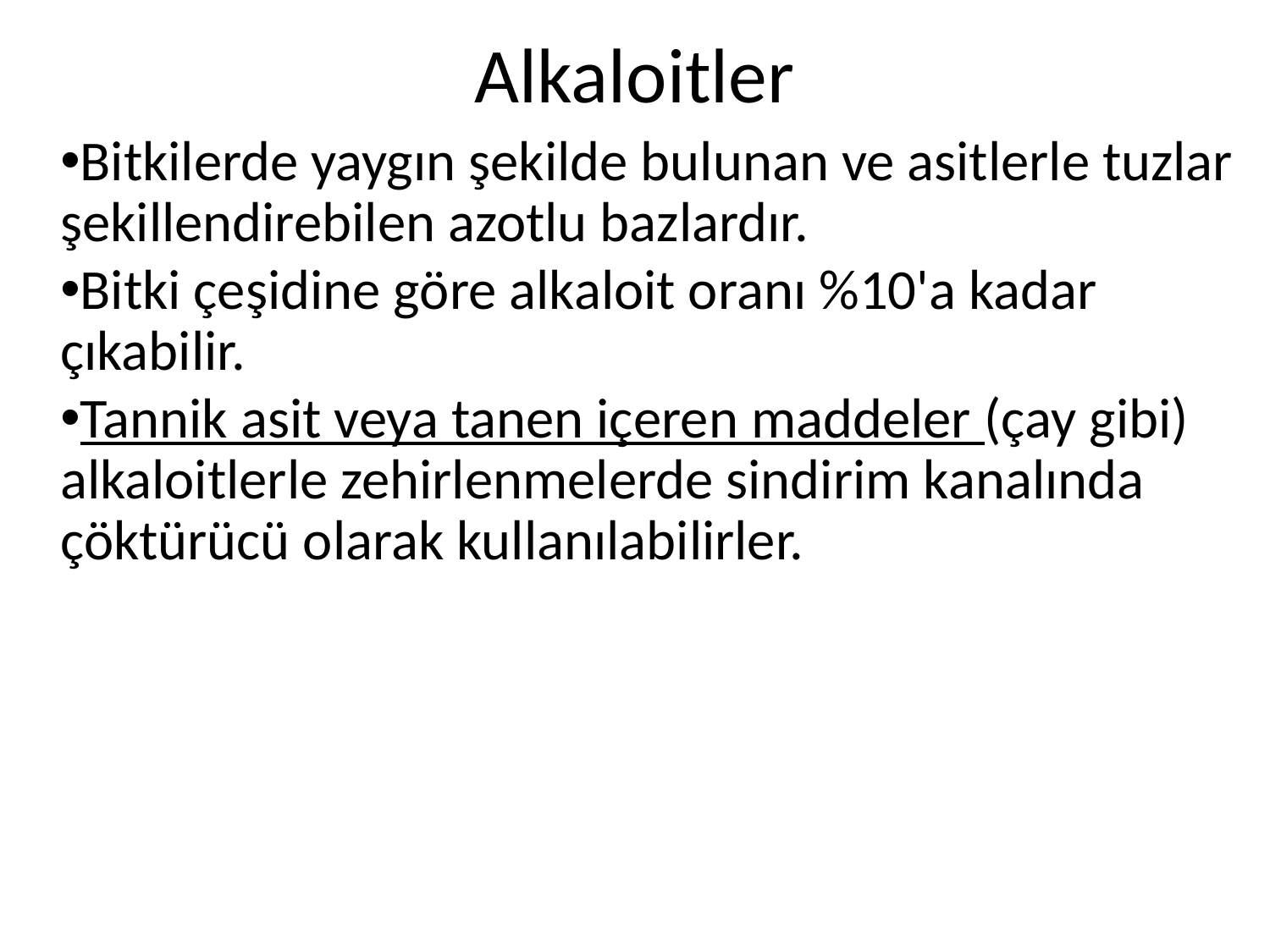

# Alkaloitler
Bitkilerde yaygın şekilde bulunan ve asitlerle tuzlar şekillendirebilen azotlu bazlardır.
Bitki çeşidine göre alkaloit oranı %10'a kadar çıkabilir.
Tannik asit veya tanen içeren maddeler (çay gibi) alkaloitlerle zehirlenmelerde sindirim kanalında çöktürücü olarak kullanılabilirler.